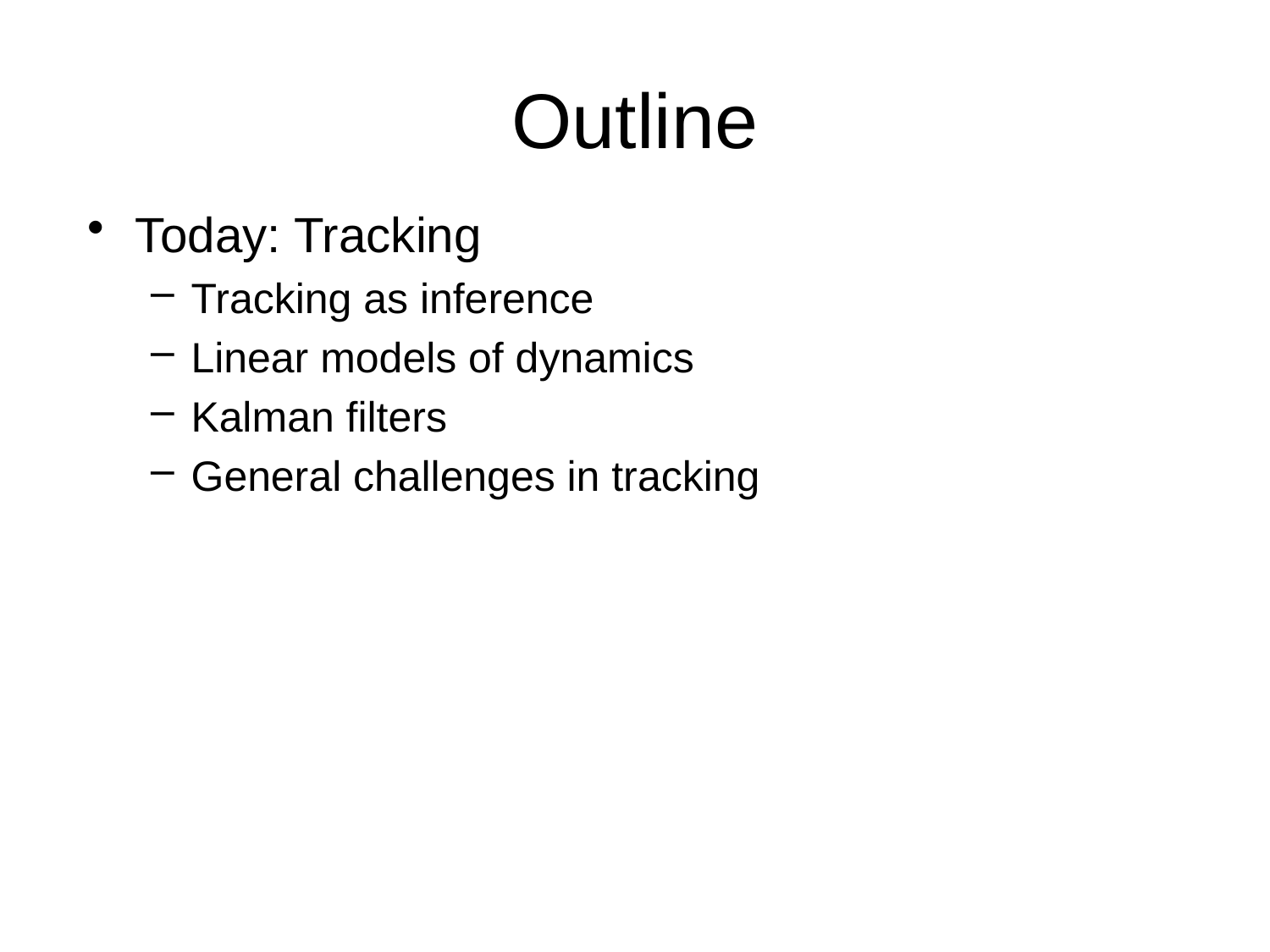

# Outline
Today: Tracking
Tracking as inference
Linear models of dynamics
Kalman filters
General challenges in tracking